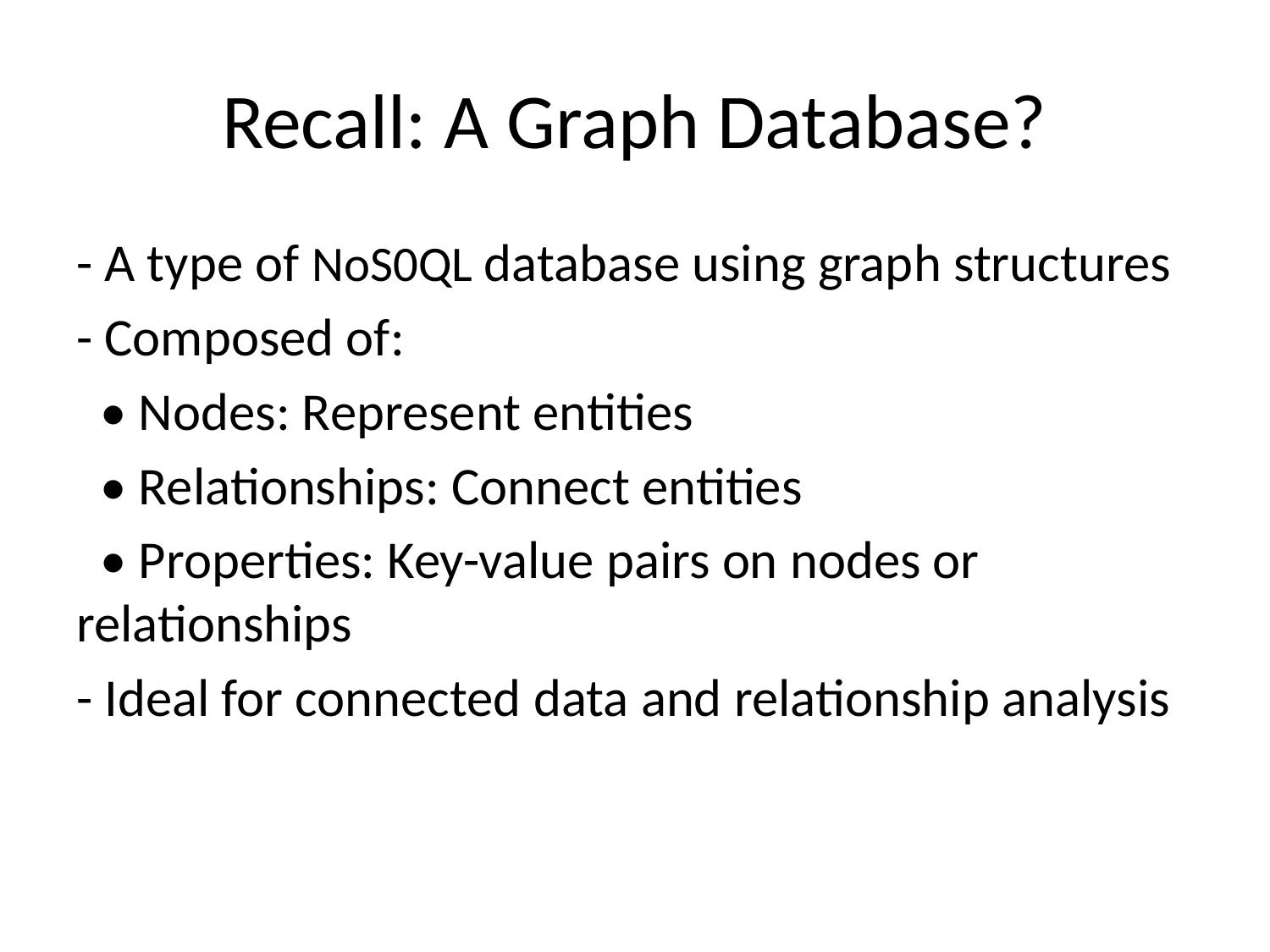

# Recall: A Graph Database?
- A type of NoS0QL database using graph structures
- Composed of:
  • Nodes: Represent entities
  • Relationships: Connect entities
  • Properties: Key-value pairs on nodes or relationships
- Ideal for connected data and relationship analysis